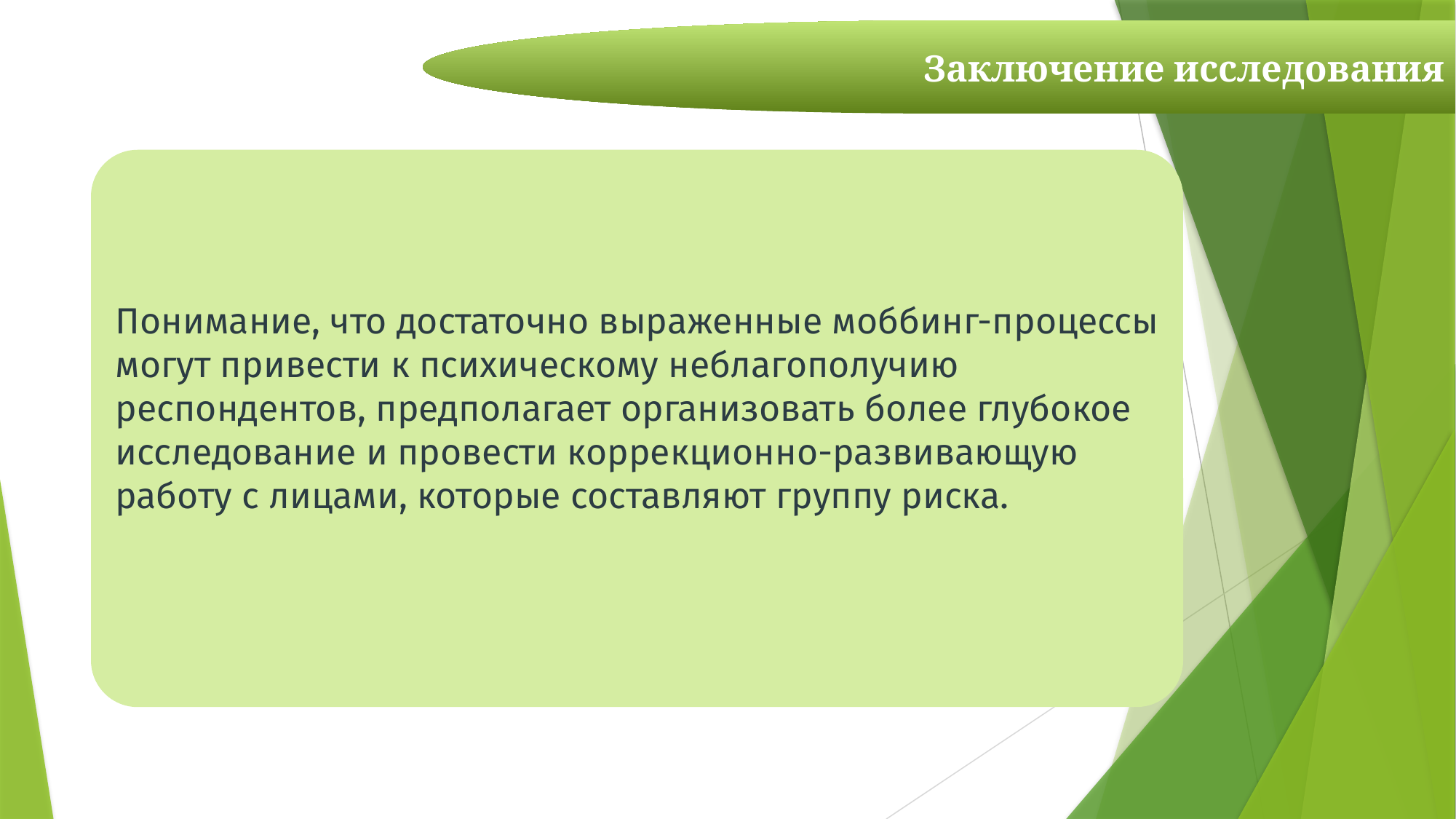

Заключение исследования
Понимание, что достаточно выраженные моббинг-процессы могут привести к психическому неблагополучию респондентов, предполагает организовать более глубокое исследование и провести коррекционно-развивающую работу с лицами, которые составляют группу риска.